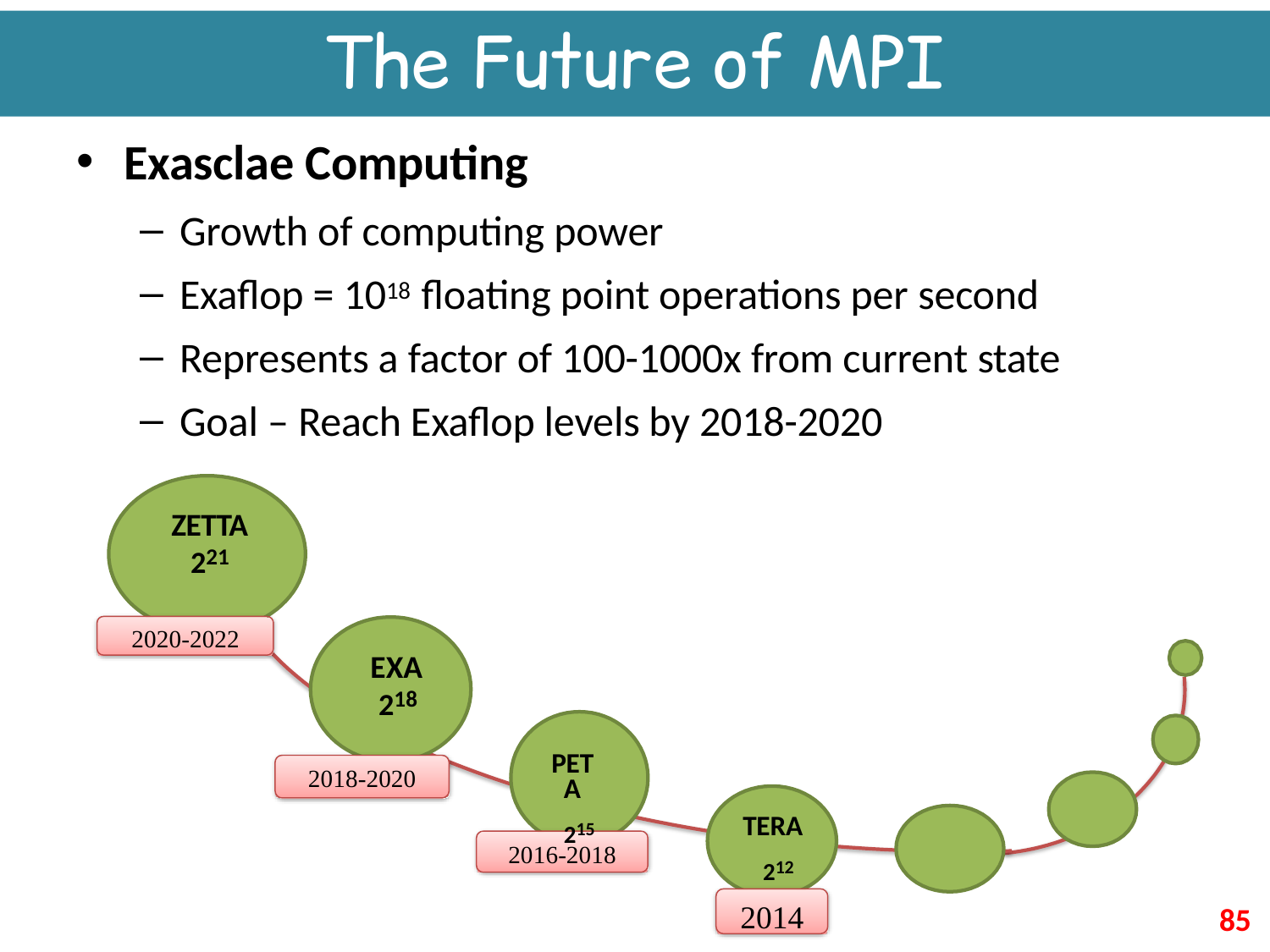

# The Future of MPI
Exasclae Computing
Growth of computing power
Exaflop = 1018  floating point operations per second
Represents a factor of 100-1000x from current state
Goal – Reach Exaflop levels by 2018-2020

ZETTA
221

2020-2022
EXA
218

PETA  215

2018-2020

TERA  212

2016-2018

2014
85